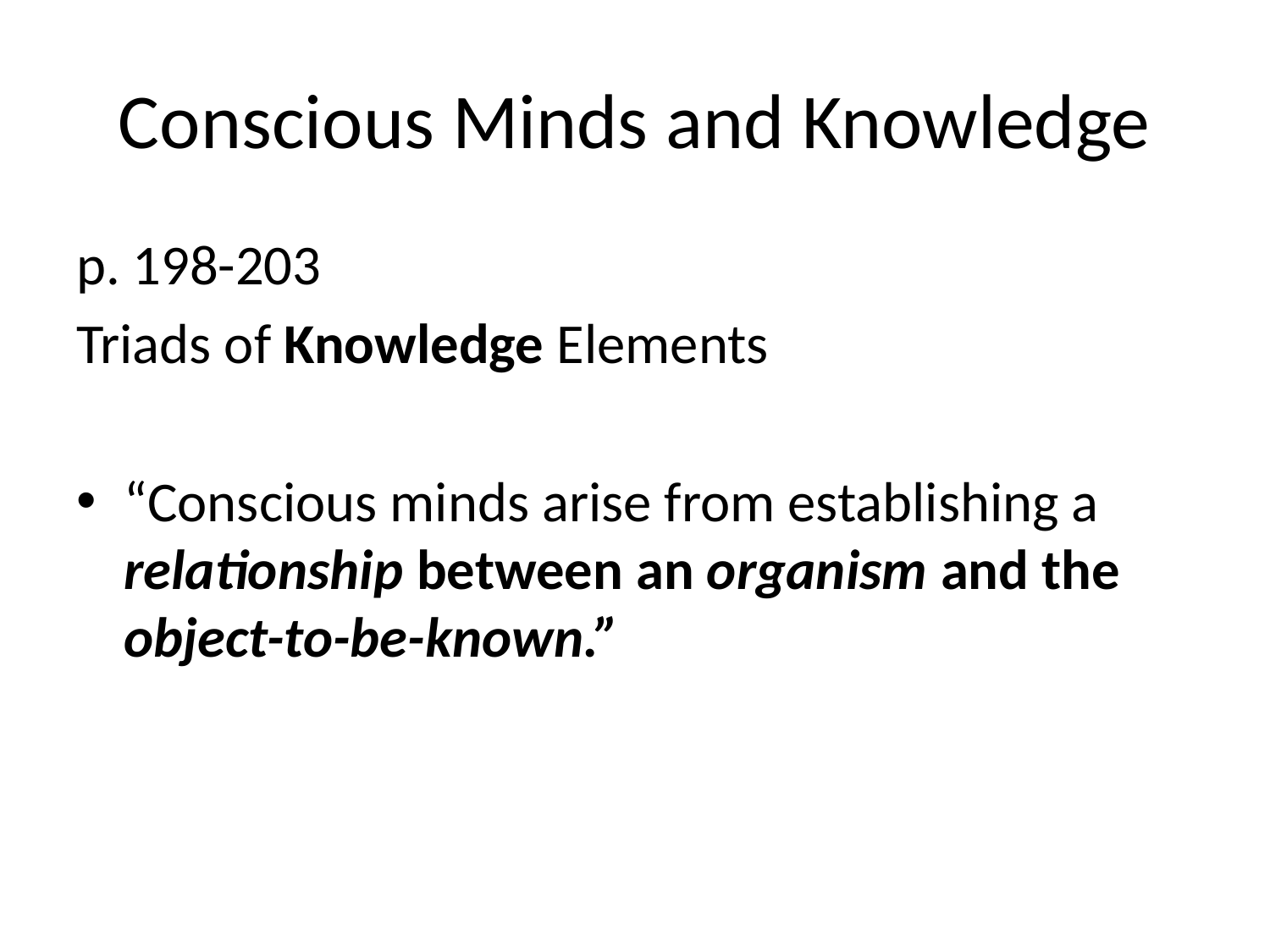

# Conscious Minds and Knowledge
p. 198-203
Triads of Knowledge Elements

“Conscious minds arise from establishing a relationship between an organism and the object-to-be-known.”